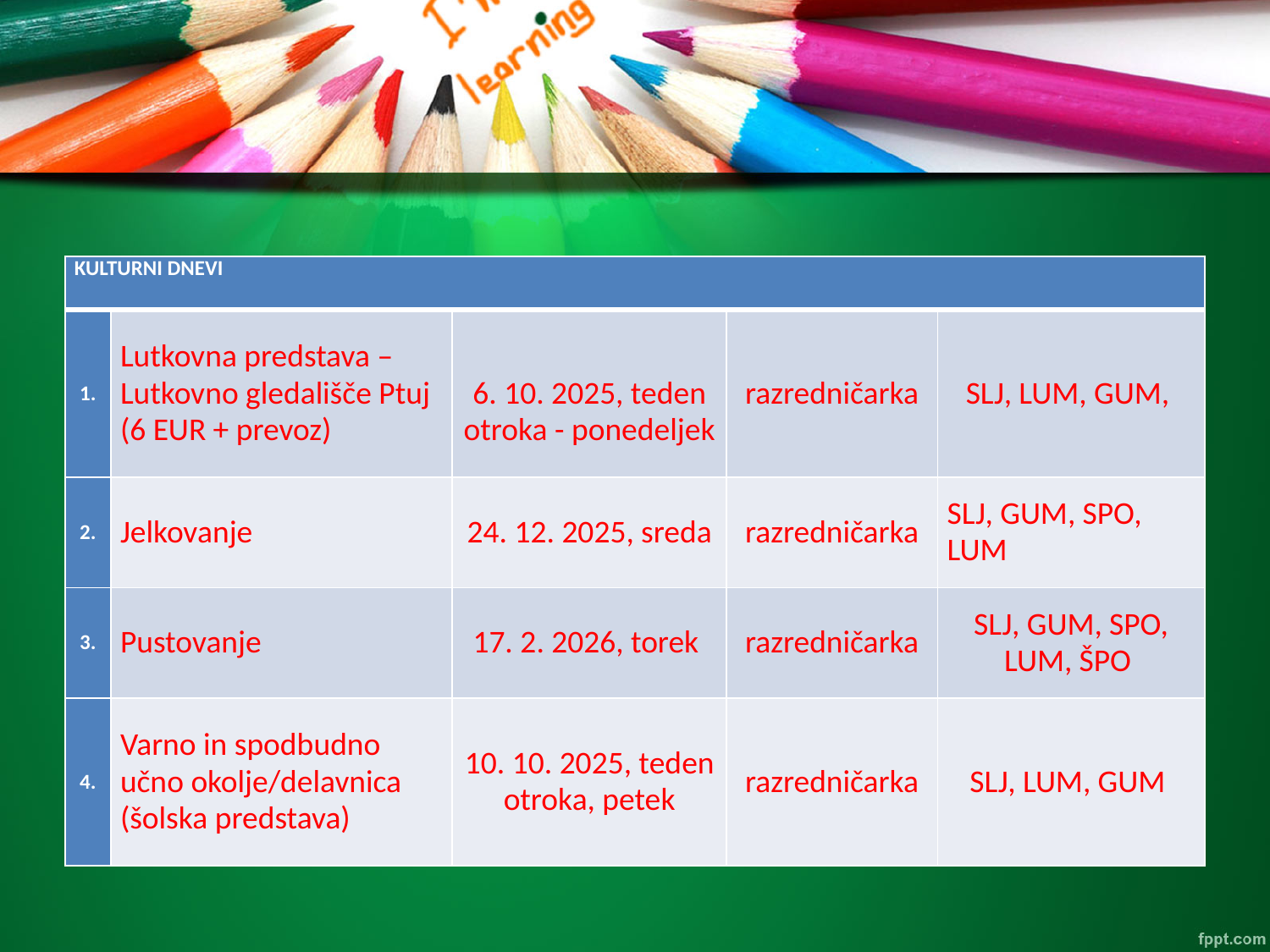

| KULTURNI DNEVI |  |  |  |  |
| --- | --- | --- | --- | --- |
| 1. | Lutkovna predstava – Lutkovno gledališče Ptuj (6 EUR + prevoz) | 6. 10. 2025, teden otroka - ponedeljek | razredničarka | SLJ, LUM, GUM, |
| 2. | Jelkovanje | 24. 12. 2025, sreda | razredničarka | SLJ, GUM, SPO, LUM |
| 3. | Pustovanje | 17. 2. 2026, torek | razredničarka | SLJ, GUM, SPO, LUM, ŠPO |
| 4. | Varno in spodbudno učno okolje/delavnica (šolska predstava) | 10. 10. 2025, teden otroka, petek | razredničarka | SLJ, LUM, GUM |